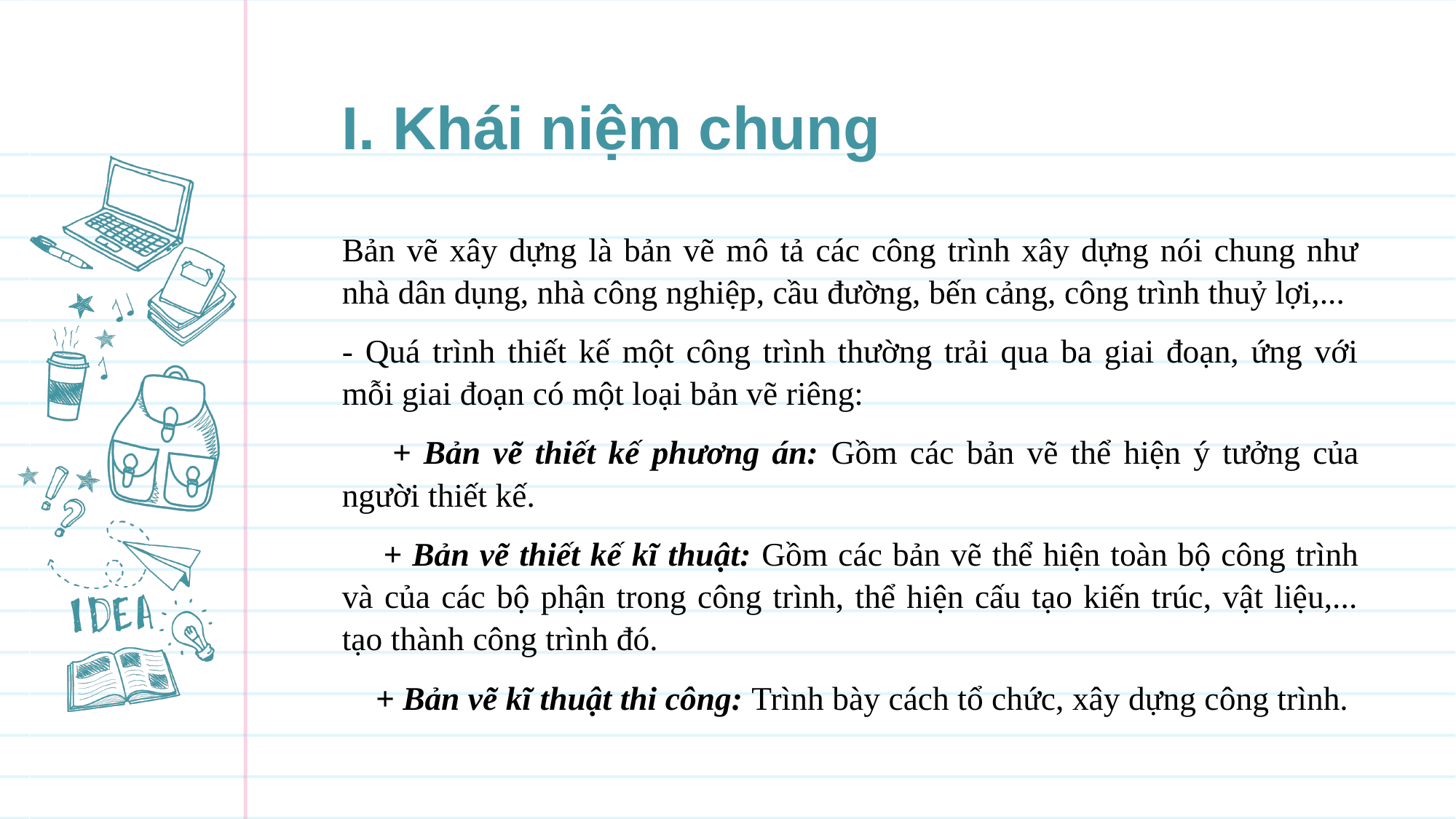

# I. Khái niệm chung
Bản vẽ xây dựng là bản vẽ mô tả các công trình xây dựng nói chung như nhà dân dụng, nhà công nghiệp, cầu đường, bến cảng, công trình thuỷ lợi,...
- Quá trình thiết kế một công trình thường trải qua ba giai đoạn, ứng với mỗi giai đoạn có một loại bản vẽ riêng:
    + Bản vẽ thiết kế phương án: Gồm các bản vẽ thể hiện ý tưởng của người thiết kế.
    + Bản vẽ thiết kế kĩ thuật: Gồm các bản vẽ thể hiện toàn bộ công trình và của các bộ phận trong công trình, thể hiện cấu tạo kiến trúc, vật liệu,... tạo thành công trình đó.
    + Bản vẽ kĩ thuật thi công: Trình bày cách tổ chức, xây dựng công trình.